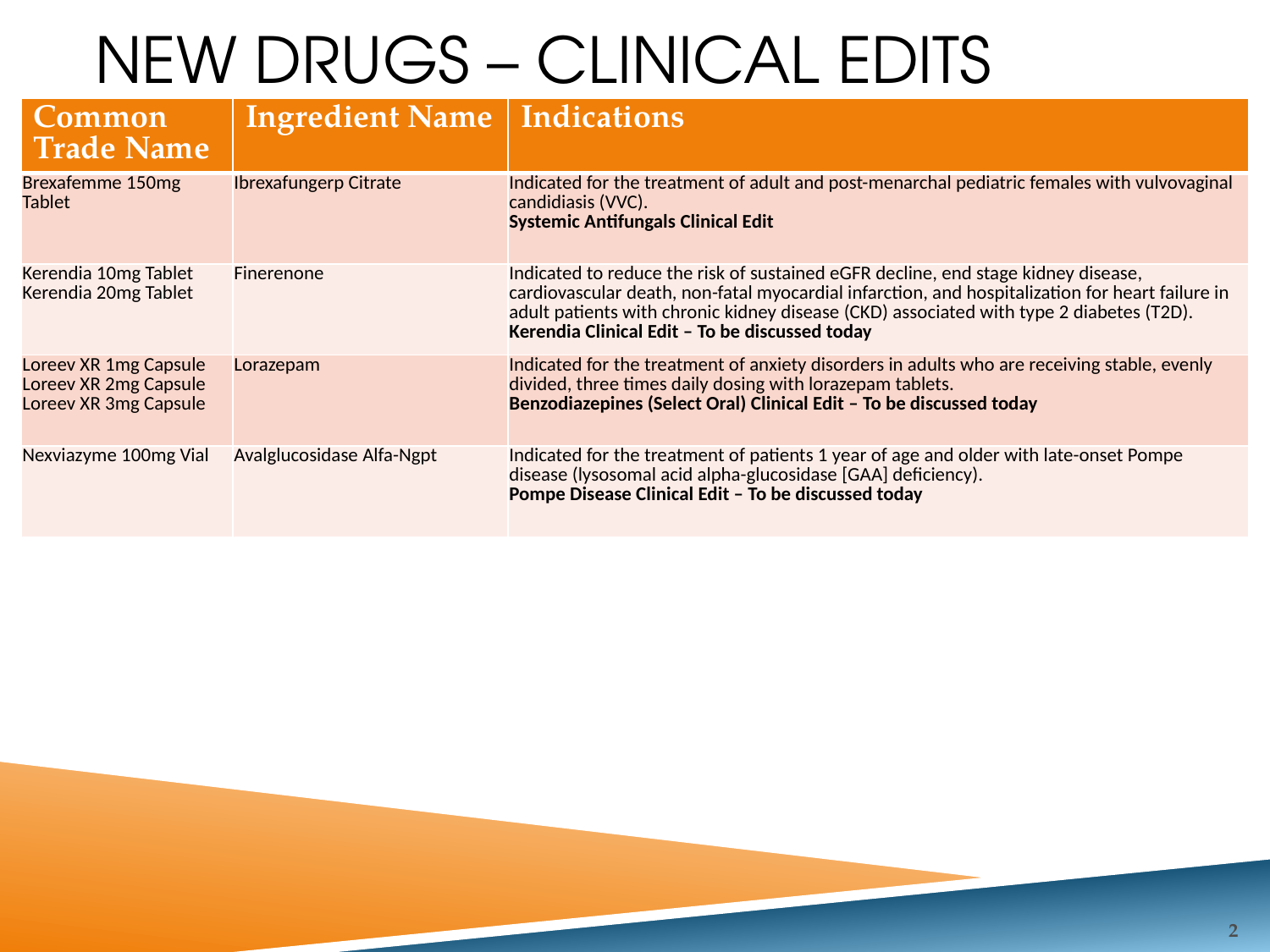

# New drugs – Clinical Edits
| Common Trade Name | Ingredient Name | Indications |
| --- | --- | --- |
| Brexafemme 150mg Tablet | Ibrexafungerp Citrate | Indicated for the treatment of adult and post-menarchal pediatric females with vulvovaginal candidiasis (VVC). Systemic Antifungals Clinical Edit |
| Kerendia 10mg Tablet Kerendia 20mg Tablet | Finerenone | Indicated to reduce the risk of sustained eGFR decline, end stage kidney disease, cardiovascular death, non-fatal myocardial infarction, and hospitalization for heart failure in adult patients with chronic kidney disease (CKD) associated with type 2 diabetes (T2D). Kerendia Clinical Edit – To be discussed today |
| Loreev XR 1mg Capsule Loreev XR 2mg Capsule Loreev XR 3mg Capsule | Lorazepam | Indicated for the treatment of anxiety disorders in adults who are receiving stable, evenly divided, three times daily dosing with lorazepam tablets. Benzodiazepines (Select Oral) Clinical Edit – To be discussed today |
| Nexviazyme 100mg Vial | Avalglucosidase Alfa-Ngpt | Indicated for the treatment of patients 1 year of age and older with late-onset Pompe disease (lysosomal acid alpha-glucosidase [GAA] deficiency). Pompe Disease Clinical Edit – To be discussed today |
2